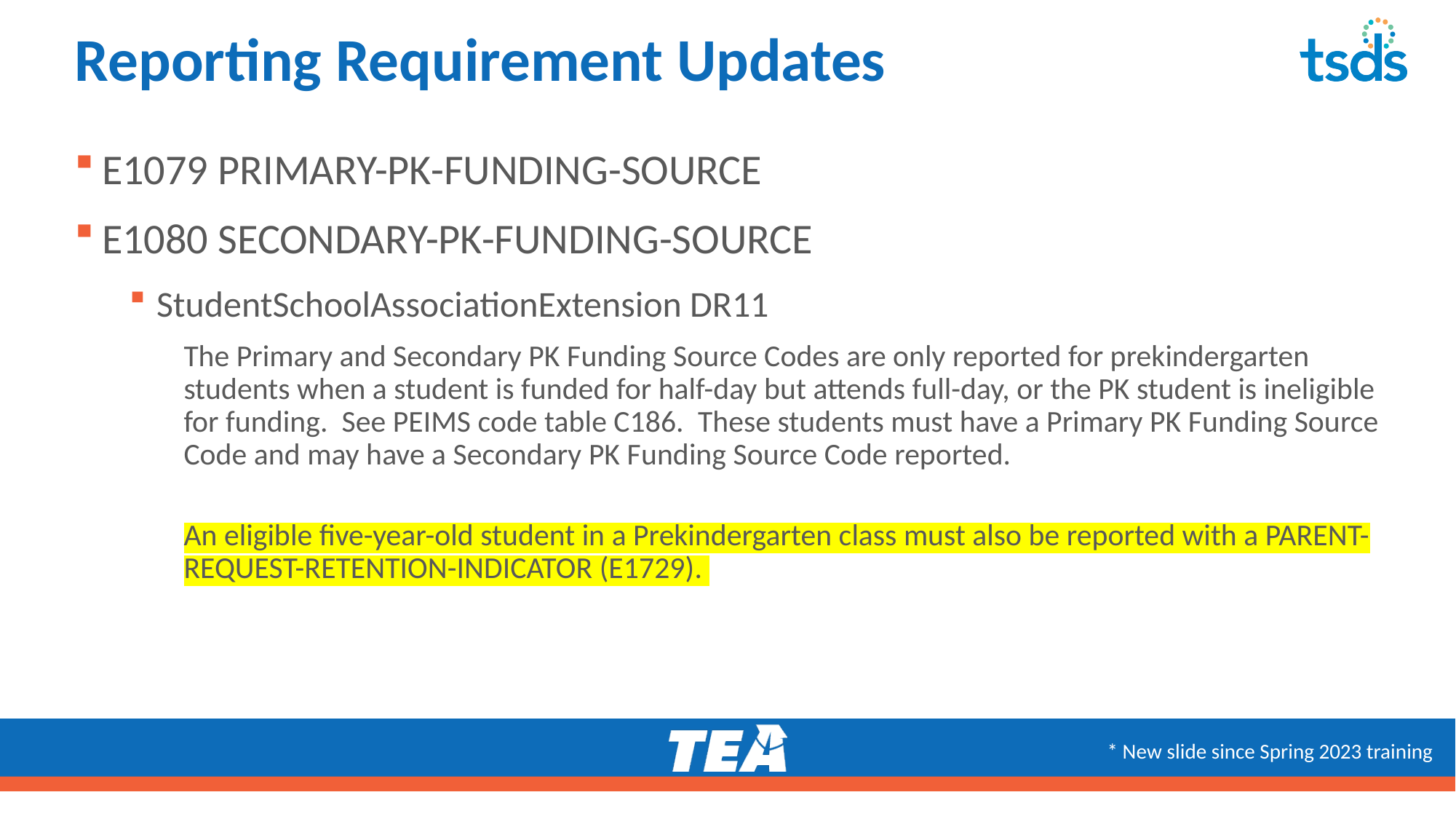

# Reporting Requirement Updates
E1079 PRIMARY-PK-FUNDING-SOURCE
E1080 SECONDARY-PK-FUNDING-SOURCE
StudentSchoolAssociationExtension DR11
The Primary and Secondary PK Funding Source Codes are only reported for prekindergarten students when a student is funded for half-day but attends full-day, or the PK student is ineligible for funding.  See PEIMS code table C186.  These students must have a Primary PK Funding Source Code and may have a Secondary PK Funding Source Code reported.

An eligible five-year-old student in a Prekindergarten class must also be reported with a PARENT-REQUEST-RETENTION-INDICATOR (E1729).

* New slide since Spring 2023 training